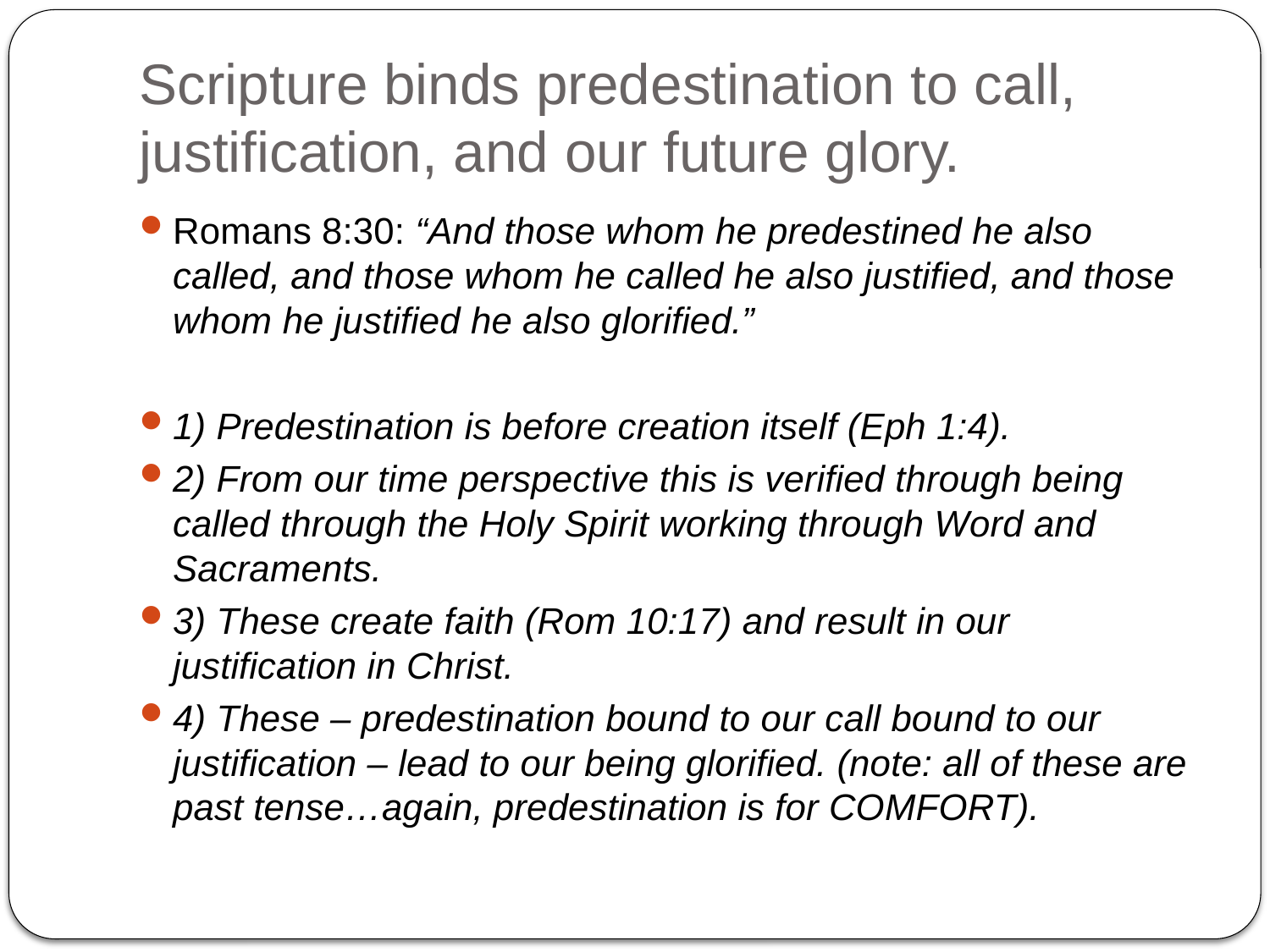

# Scripture binds predestination to call, justification, and our future glory.
Romans 8:30: “And those whom he predestined he also called, and those whom he called he also justified, and those whom he justified he also glorified.”

1) Predestination is before creation itself (Eph 1:4).
2) From our time perspective this is verified through being called through the Holy Spirit working through Word and Sacraments.
3) These create faith (Rom 10:17) and result in our justification in Christ.
4) These – predestination bound to our call bound to our justification – lead to our being glorified. (note: all of these are past tense…again, predestination is for COMFORT).